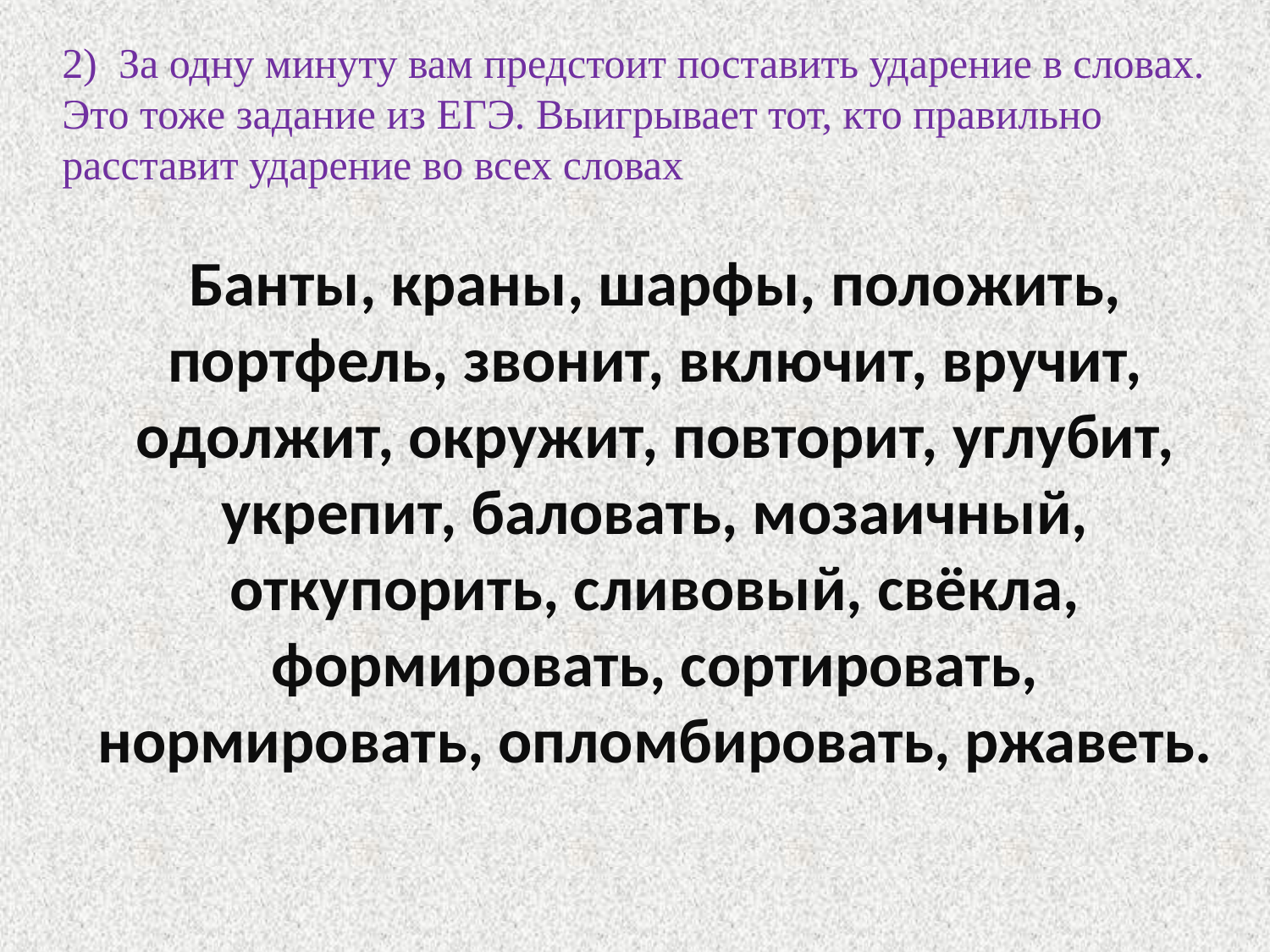

2)  За одну минуту вам предстоит поставить ударение в словах. Это тоже задание из ЕГЭ. Выигрывает тот, кто правильно расставит ударение во всех словах
Банты, краны, шарфы, положить, портфель, звонит, включит, вручит, одолжит, окружит, повторит, углубит, укрепит, баловать, мозаичный, откупорить, сливовый, свёкла, формировать, сортировать, нормировать, опломбировать, ржаветь.